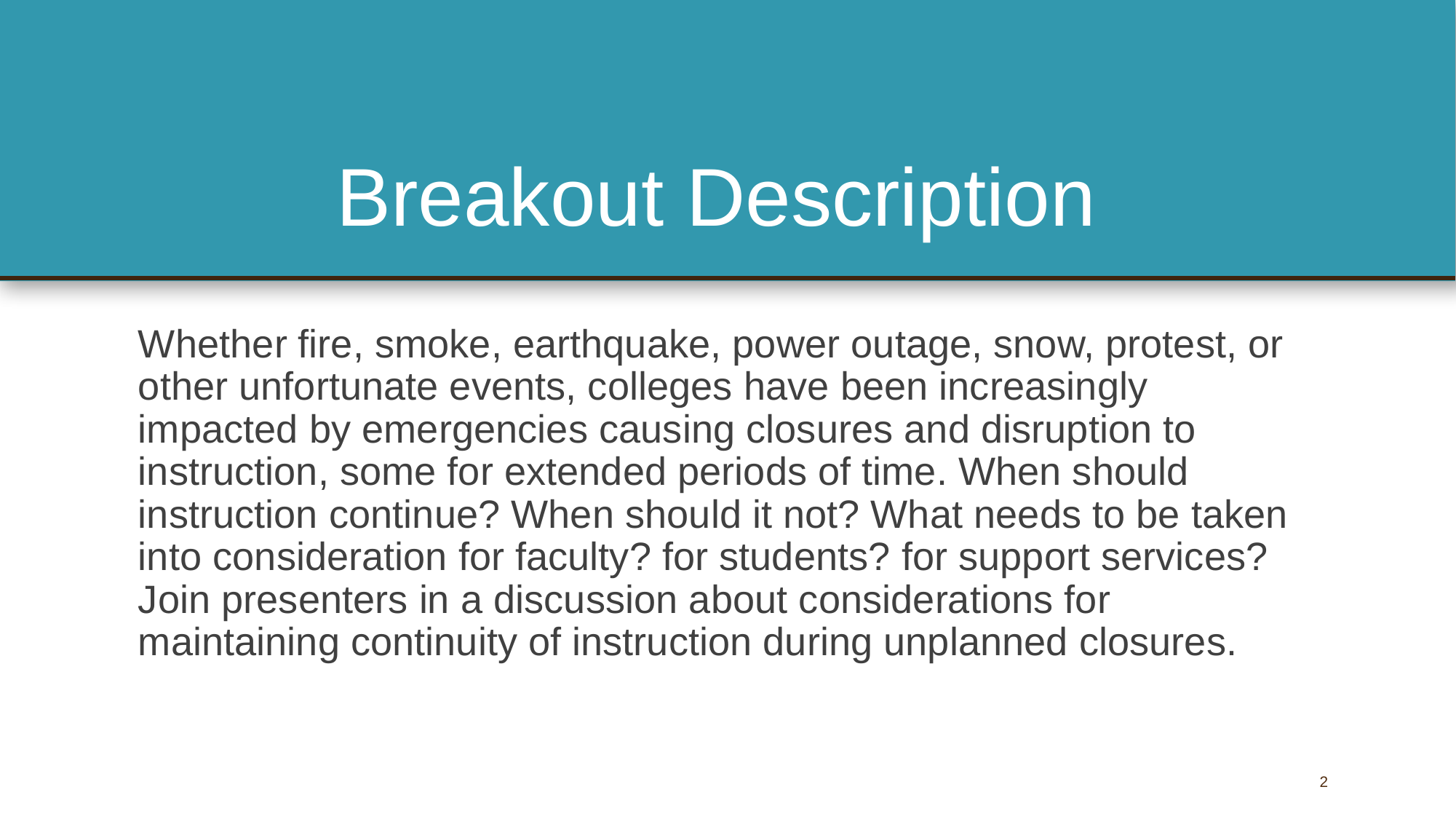

# Breakout Description
Whether fire, smoke, earthquake, power outage, snow, protest, or other unfortunate events, colleges have been increasingly impacted by emergencies causing closures and disruption to instruction, some for extended periods of time. When should instruction continue? When should it not? What needs to be taken into consideration for faculty? for students? for support services? Join presenters in a discussion about considerations for maintaining continuity of instruction during unplanned closures.
2